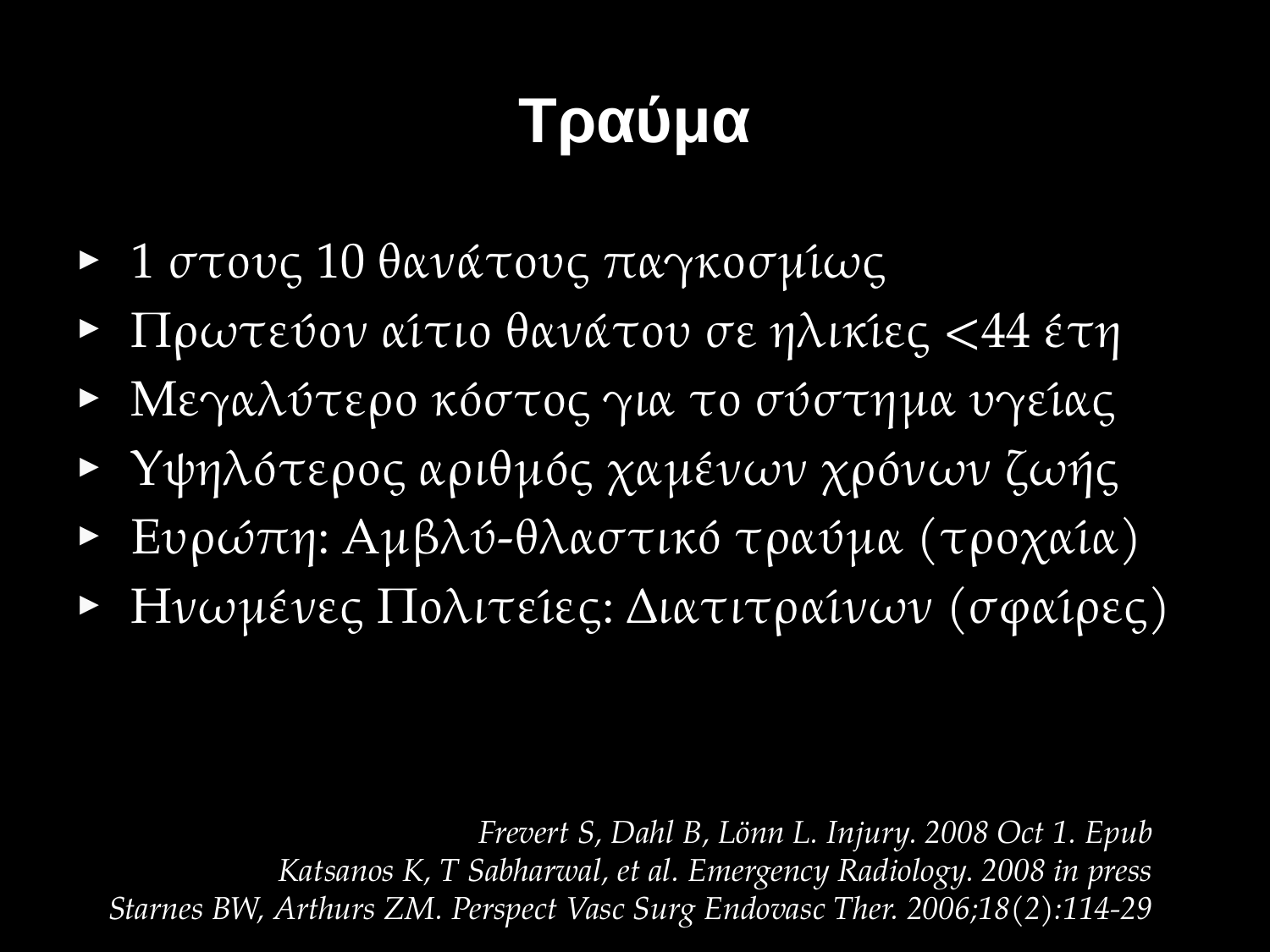

# Τραύμα
1 στους 10 θανάτους παγκοσμίως
Πρωτεύον αίτιο θανάτου σε ηλικίες <44 έτη
Μεγαλύτερο κόστος για το σύστημα υγείας
Υψηλότερος αριθμός χαμένων χρόνων ζωής
Ευρώπη: Αμβλύ-θλαστικό τραύμα (τροχαία)
Ηνωμένες Πολιτείες: Διατιτραίνων (σφαίρες)
Frevert S, Dahl B, Lönn L. Injury. 2008 Oct 1. Epub
Katsanos K, T Sabharwal, et al. Emergency Radiology. 2008 in press
Starnes BW, Arthurs ZM. Perspect Vasc Surg Endovasc Ther. 2006;18(2):114-29